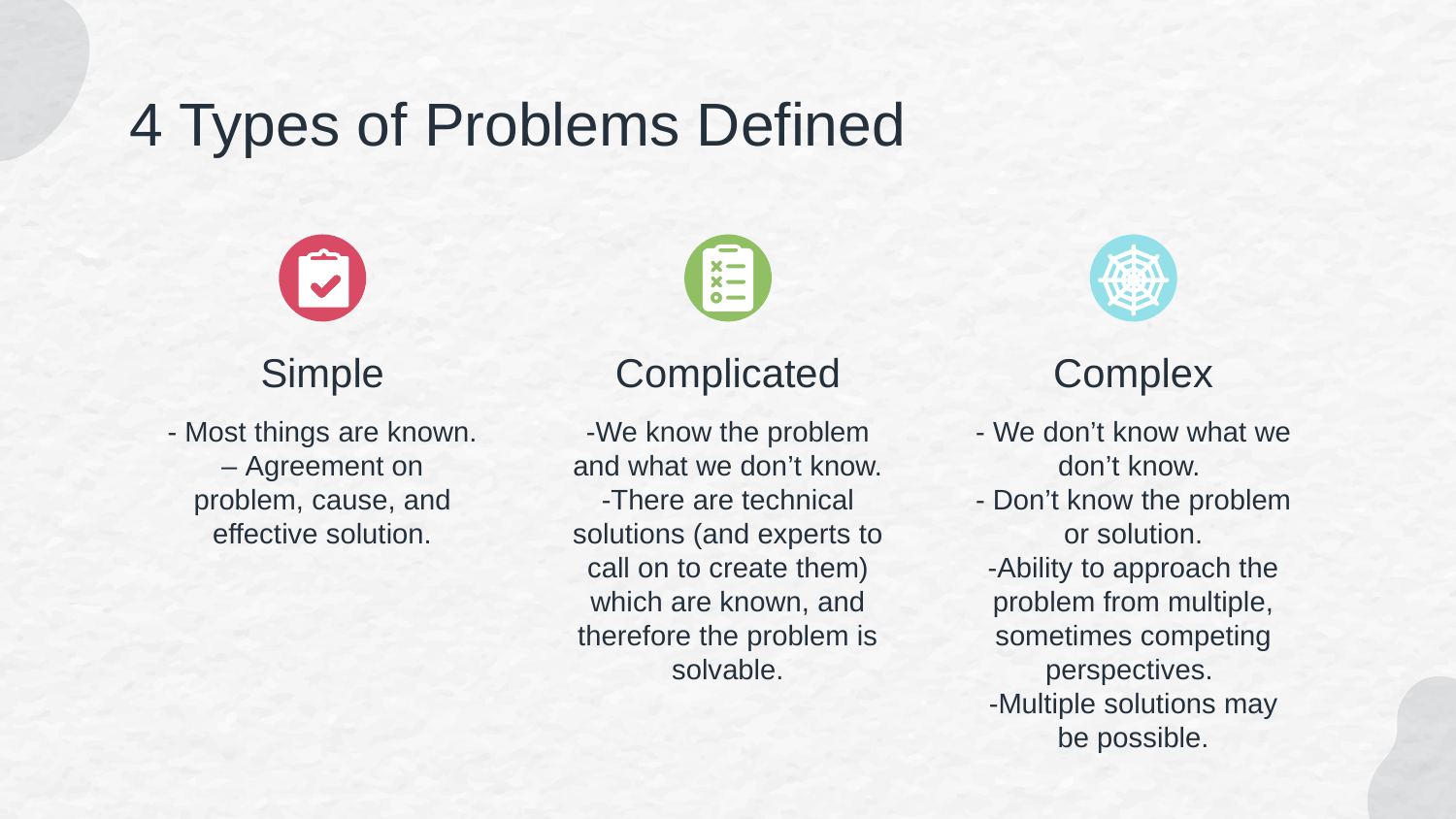

# 4 Types of Problems Defined

Simple
Complicated
Complex
- Most things are known.
– Agreement on problem, cause, and effective solution.

-We know the problem and what we don’t know.
-There are technical solutions (and experts to call on to create them) which are known, and therefore the problem is solvable.
- We don’t know what we don’t know.
- Don’t know the problem or solution.
-Ability to approach the problem from multiple, sometimes competing perspectives.
-Multiple solutions may be possible.